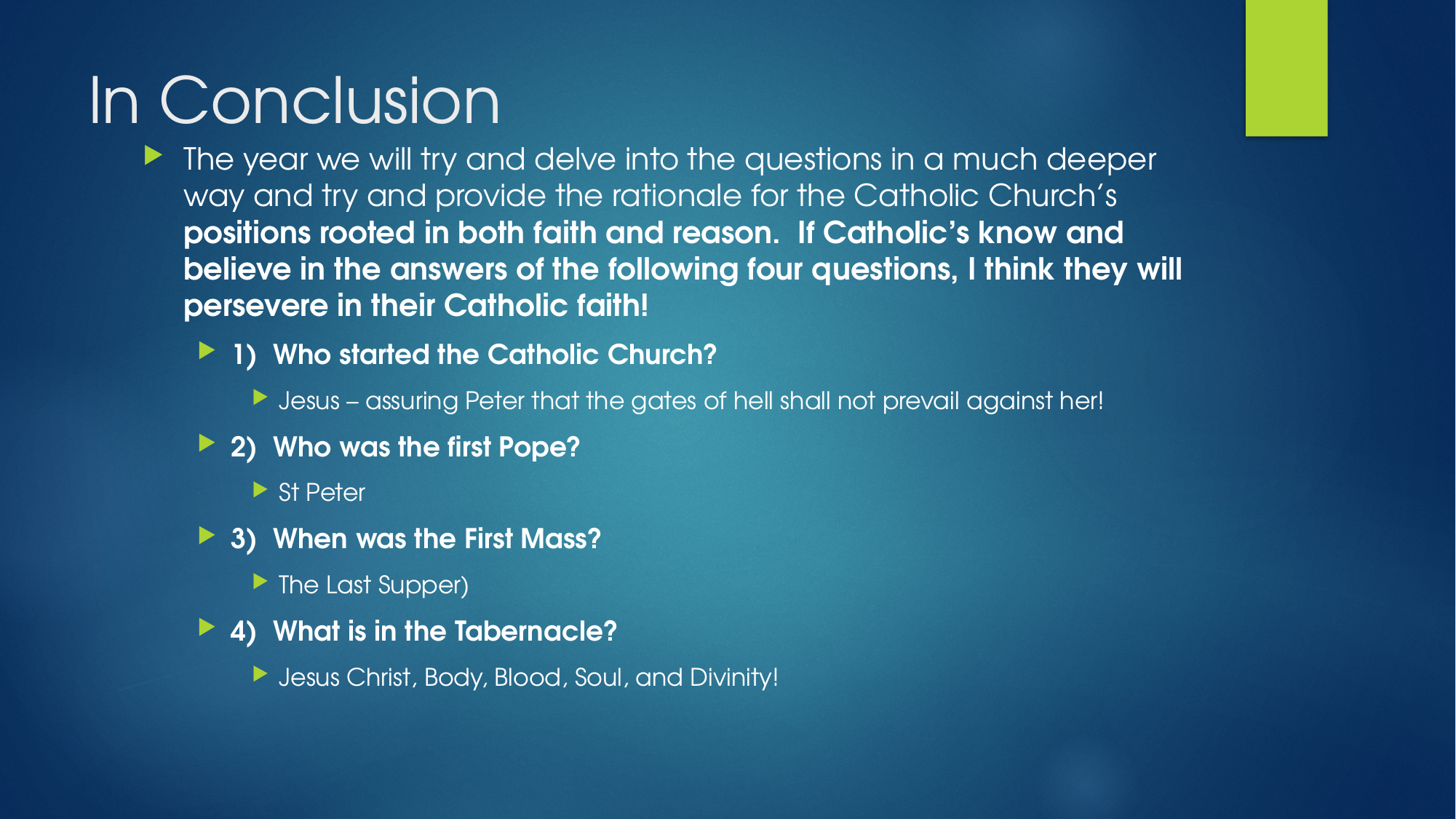

# In Conclusion
The year we will try and delve into the questions in a much deeper way and try and provide the rationale for the Catholic Church’s positions rooted in both faith and reason.  If Catholic’s know and believe in the answers of the following four questions, I think they will persevere in their Catholic faith!
1)  Who started the Catholic Church?
Jesus – assuring Peter that the gates of hell shall not prevail against her!
2)  Who was the first Pope?
St Peter
3)  When was the First Mass?
The Last Supper)
4)  What is in the Tabernacle?
Jesus Christ, Body, Blood, Soul, and Divinity!